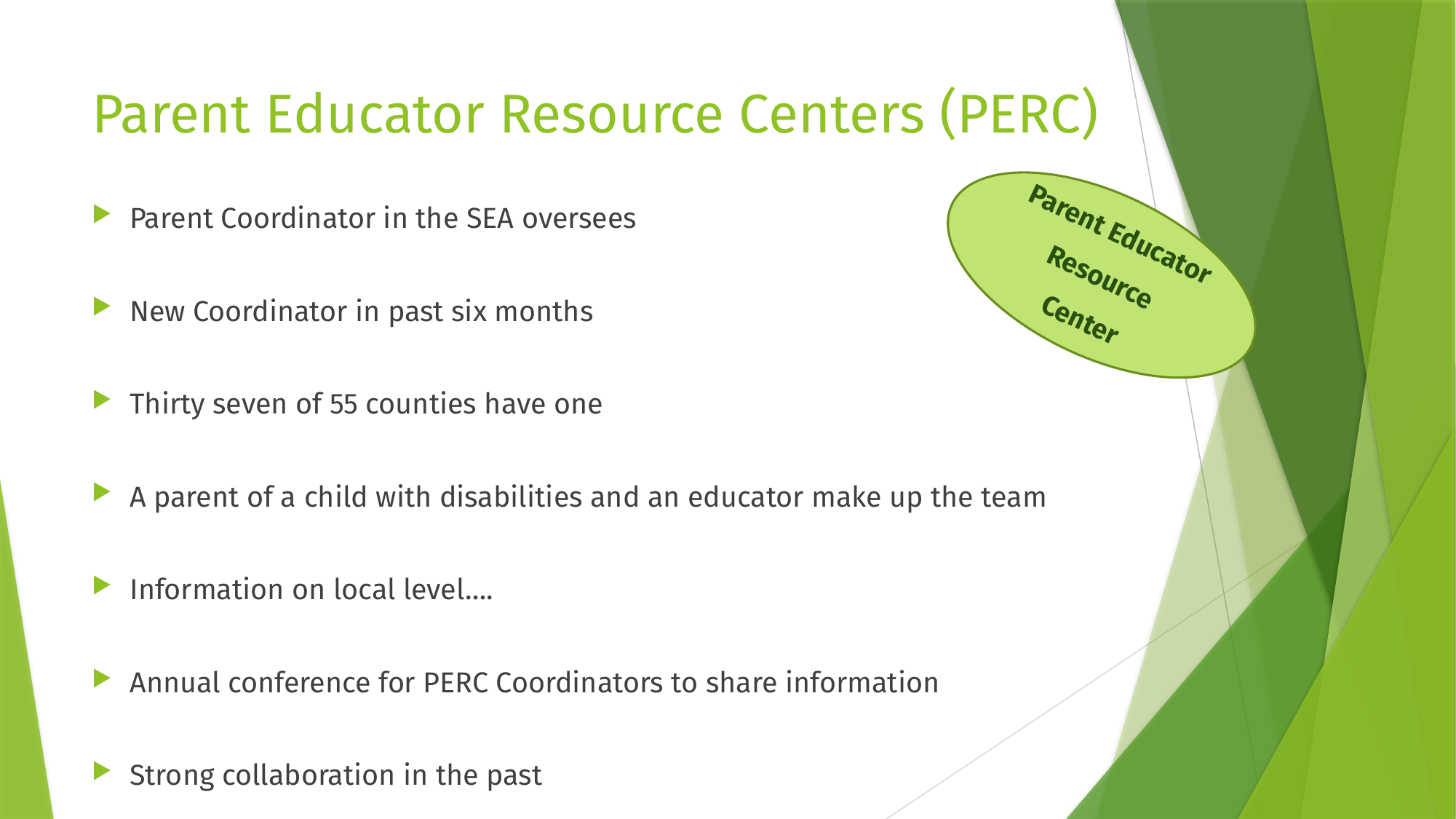

# Parent Educator Resource Centers (PERC)
Parent Educator
Resource
Center
Parent Coordinator in the SEA oversees

New Coordinator in past six months

Thirty seven of 55 counties have one

A parent of a child with disabilities and an educator make up the team

Information on local level….

Annual conference for PERC Coordinators to share information

Strong collaboration in the past